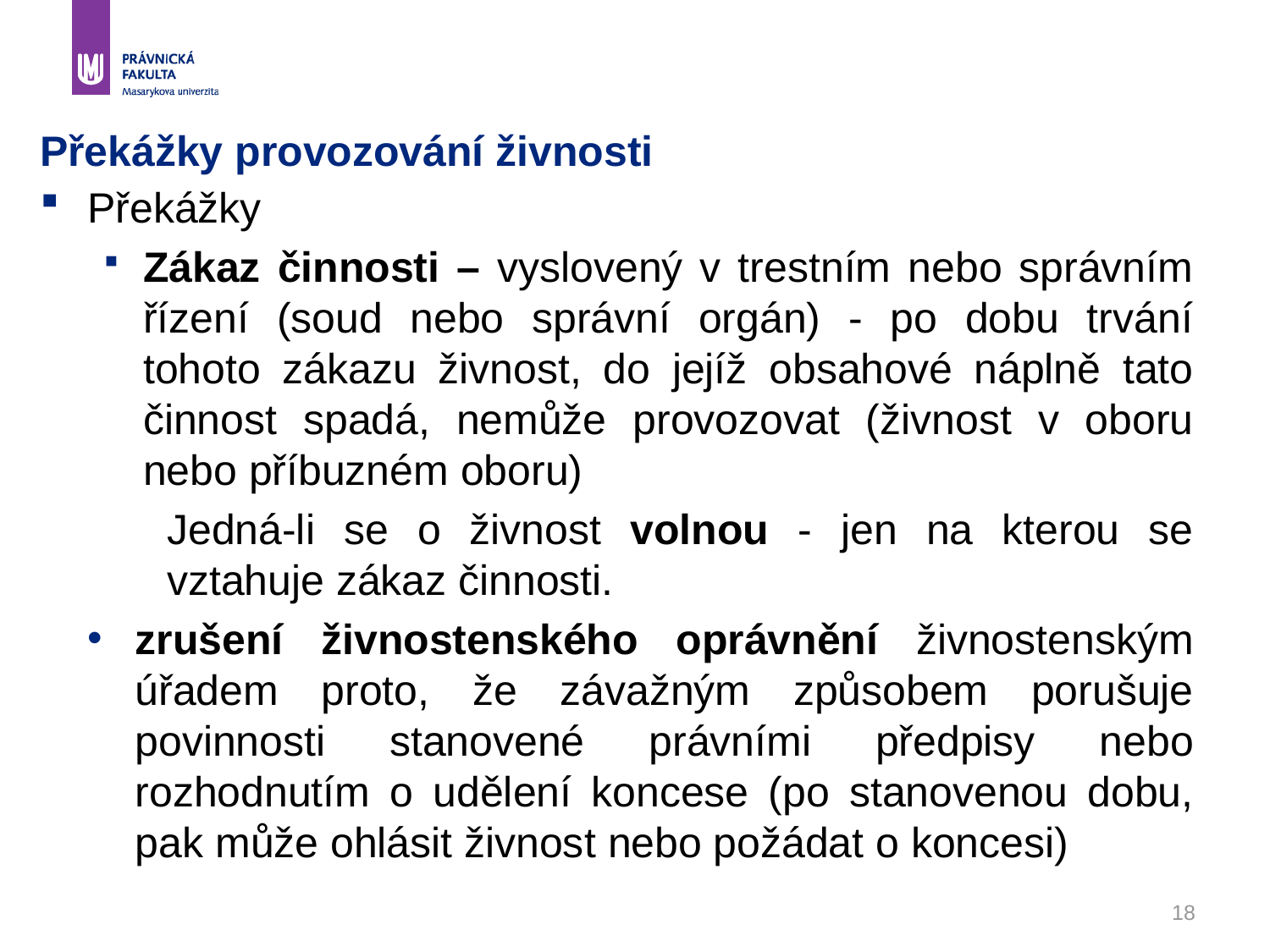

# Překážky provozování živnosti
Překážky
Zákaz činnosti – vyslovený v trestním nebo správním řízení (soud nebo správní orgán) - po dobu trvání tohoto zákazu živnost, do jejíž obsahové náplně tato činnost spadá, nemůže provozovat (živnost v oboru nebo příbuzném oboru)
Jedná-li se o živnost volnou - jen na kterou se vztahuje zákaz činnosti.
zrušení živnostenského oprávnění živnostenským úřadem proto, že závažným způsobem porušuje povinnosti stanovené právními předpisy nebo rozhodnutím o udělení koncese (po stanovenou dobu, pak může ohlásit živnost nebo požádat o koncesi)

18